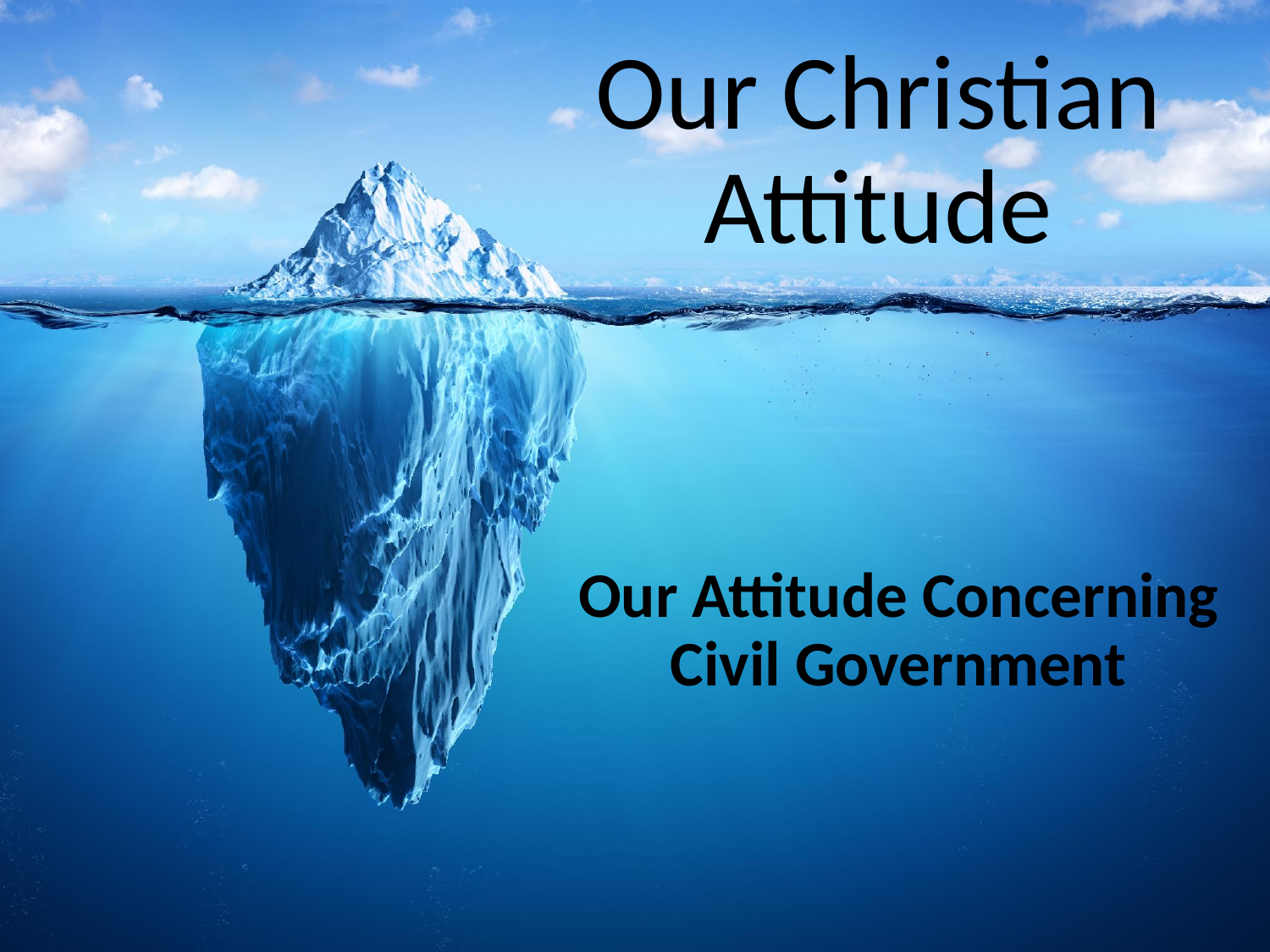

# Our Christian Attitude
Our Attitude Concerning Civil Government